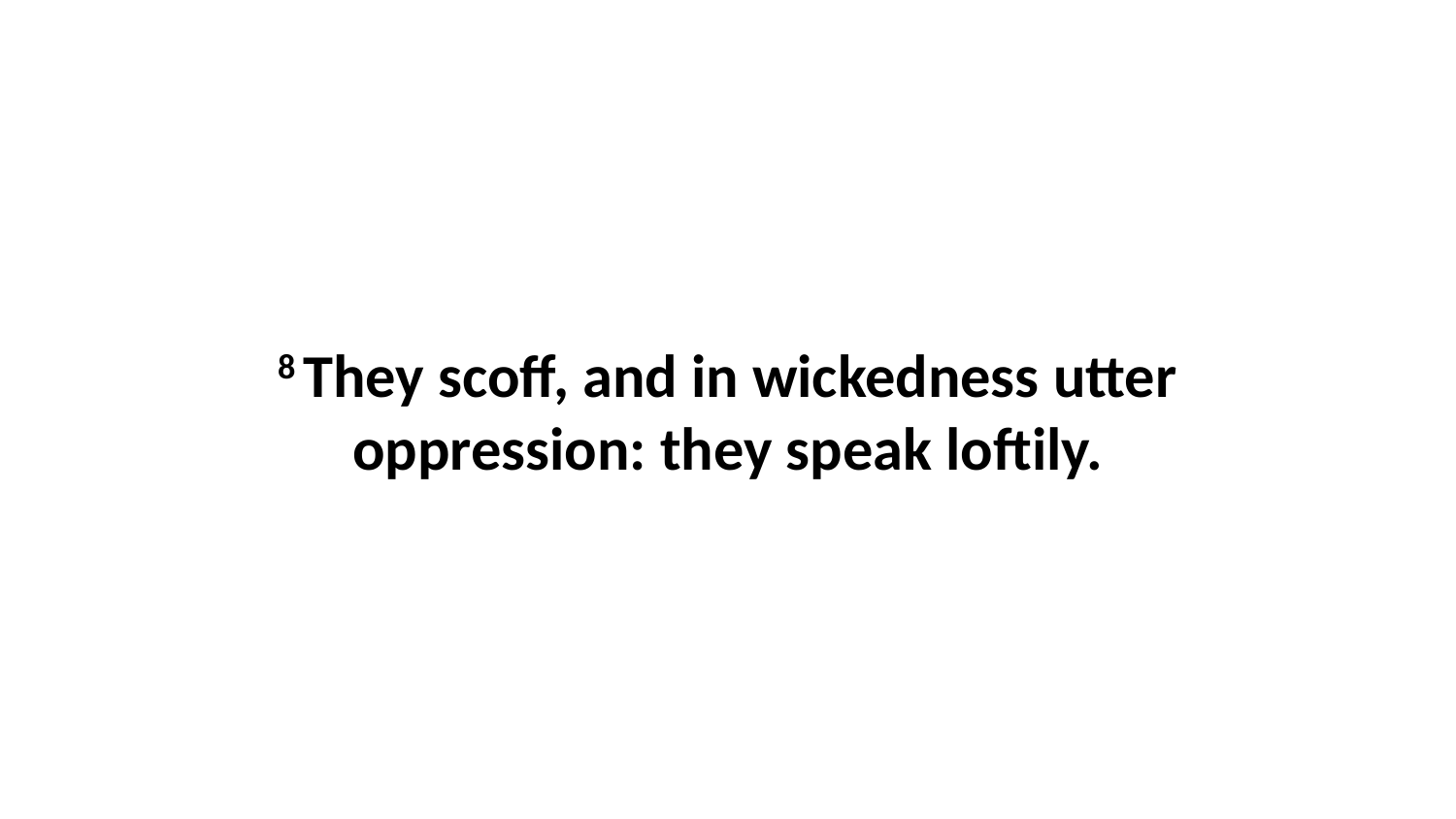

8 They scoff, and in wickedness utter oppression: they speak loftily.